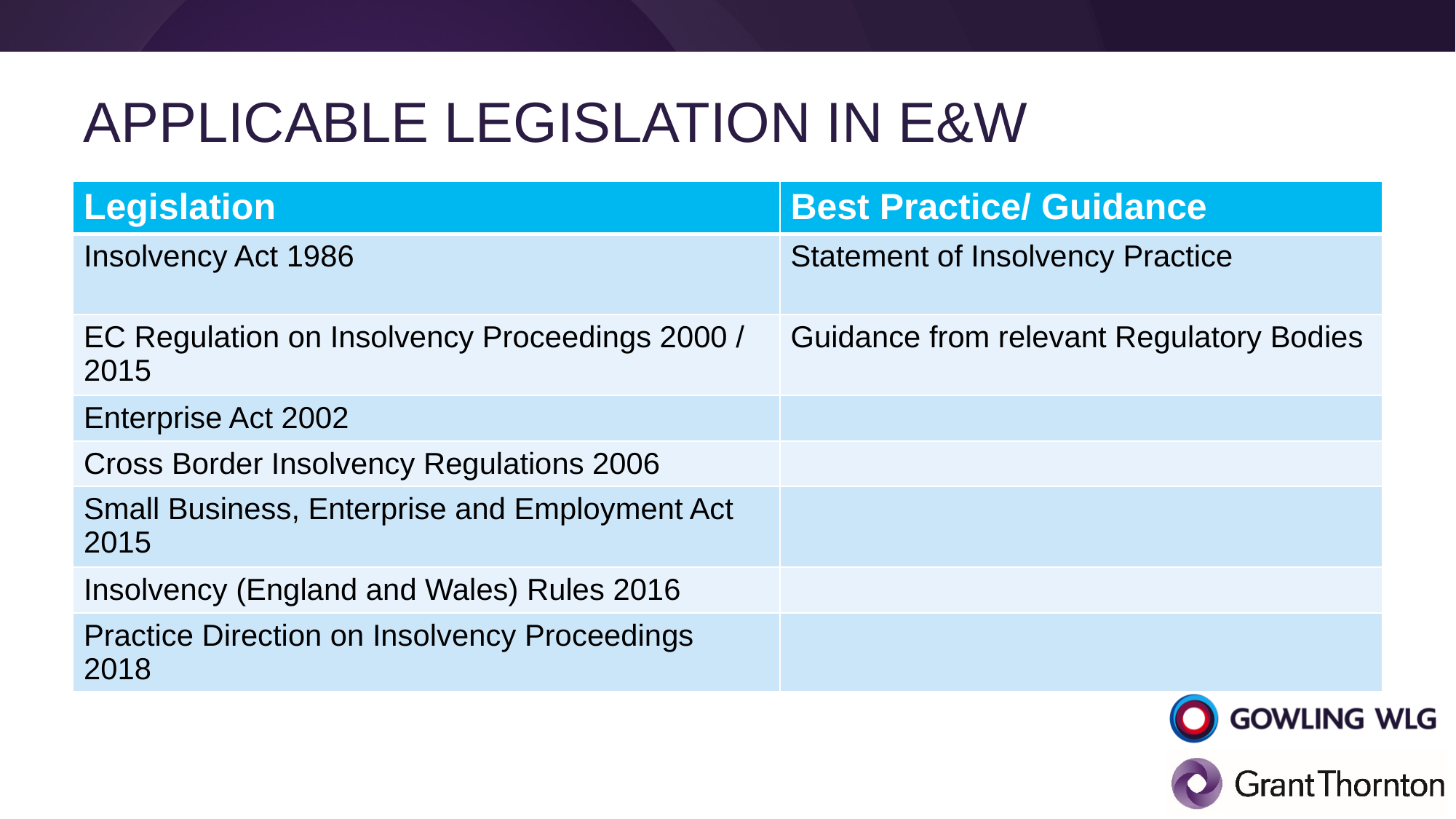

# Applicable legislation in E&W
| Legislation | Best Practice/ Guidance |
| --- | --- |
| Insolvency Act 1986 | Statement of Insolvency Practice |
| EC Regulation on Insolvency Proceedings 2000 / 2015 | Guidance from relevant Regulatory Bodies |
| Enterprise Act 2002 |  |
| Cross Border Insolvency Regulations 2006 |  |
| Small Business, Enterprise and Employment Act 2015 |  |
| Insolvency (England and Wales) Rules 2016 |  |
| Practice Direction on Insolvency Proceedings 2018 |  |